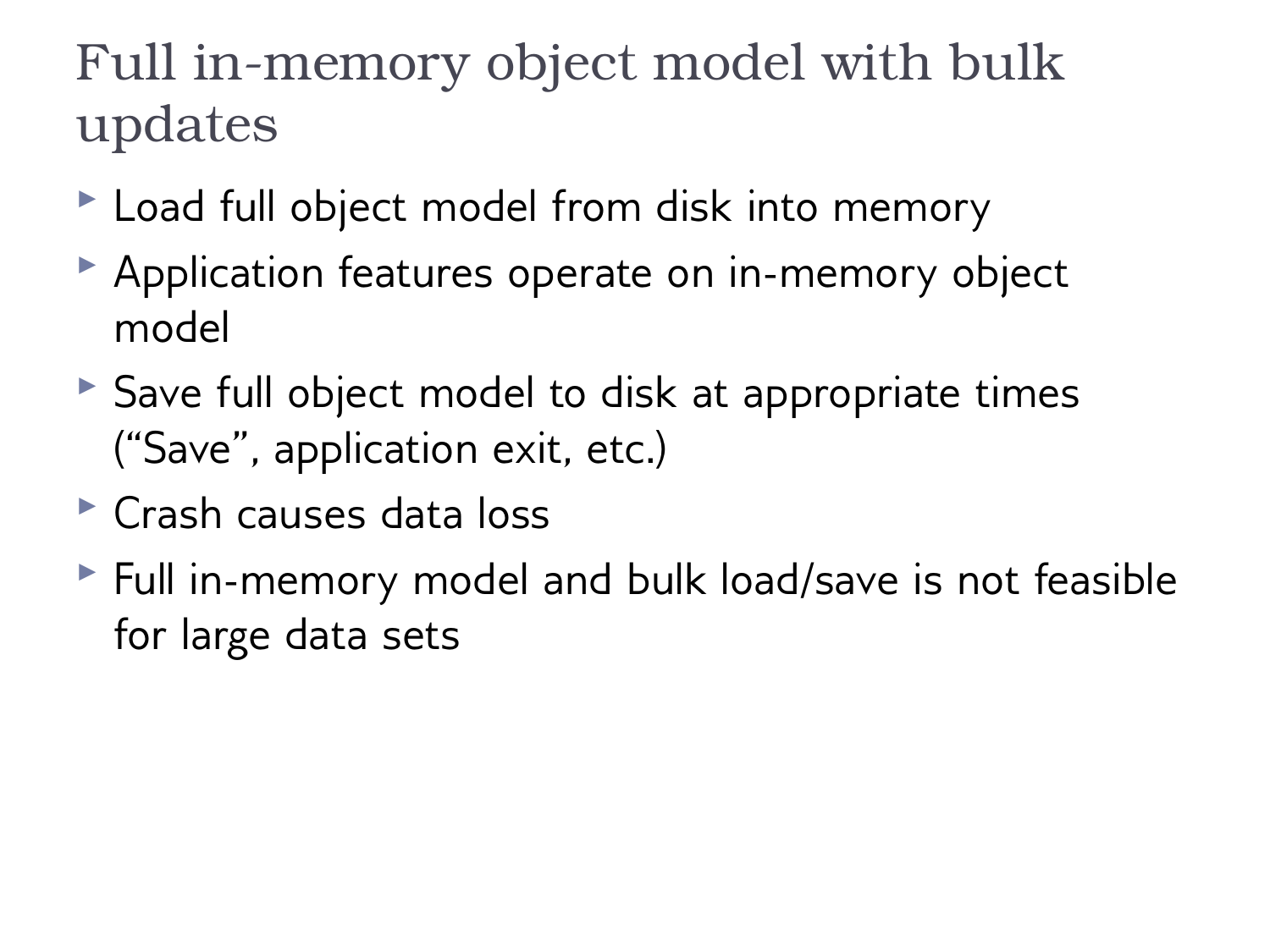

# Full in-memory object model with bulk updates
Load full object model from disk into memory
Application features operate on in-memory object model
Save full object model to disk at appropriate times (“Save”, application exit, etc.)
Crash causes data loss
Full in-memory model and bulk load/save is not feasible for large data sets